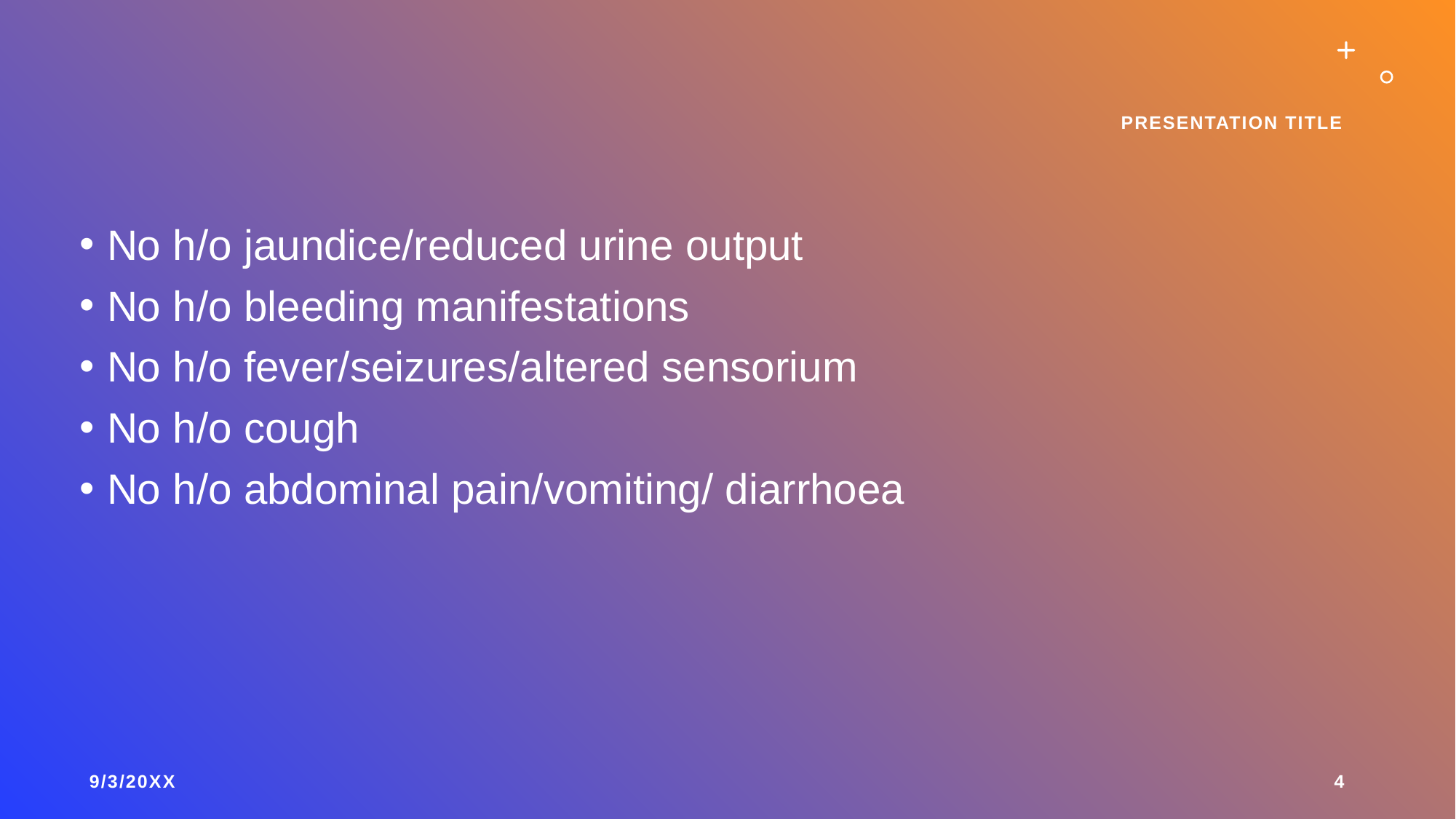

#
Presentation Title
No h/o jaundice/reduced urine output
No h/o bleeding manifestations
No h/o fever/seizures/altered sensorium
No h/o cough
No h/o abdominal pain/vomiting/ diarrhoea
9/3/20XX
4